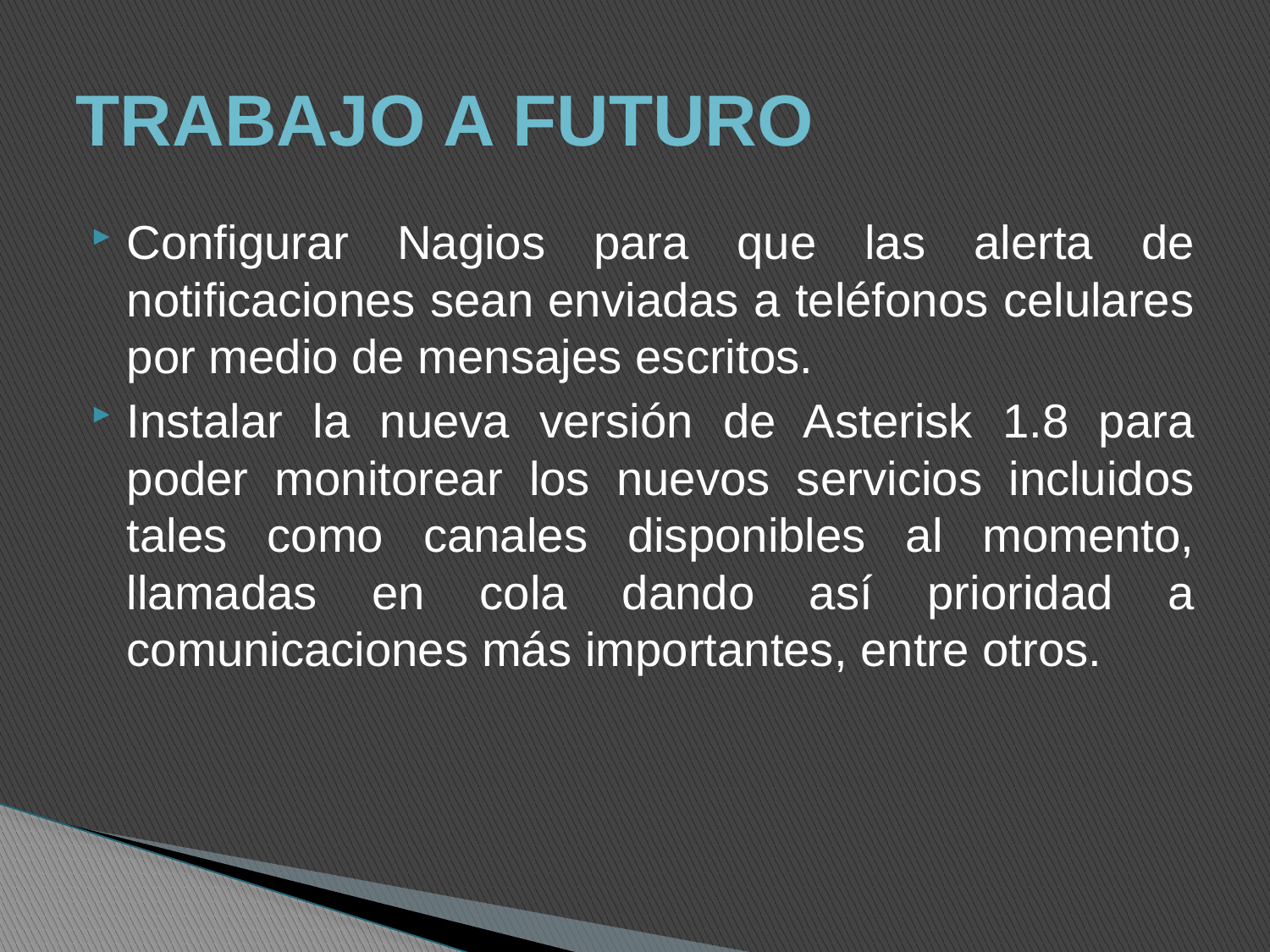

# TRABAJO A FUTURO
Configurar Nagios para que las alerta de notificaciones sean enviadas a teléfonos celulares por medio de mensajes escritos.
Instalar la nueva versión de Asterisk 1.8 para poder monitorear los nuevos servicios incluidos tales como canales disponibles al momento, llamadas en cola dando así prioridad a comunicaciones más importantes, entre otros.